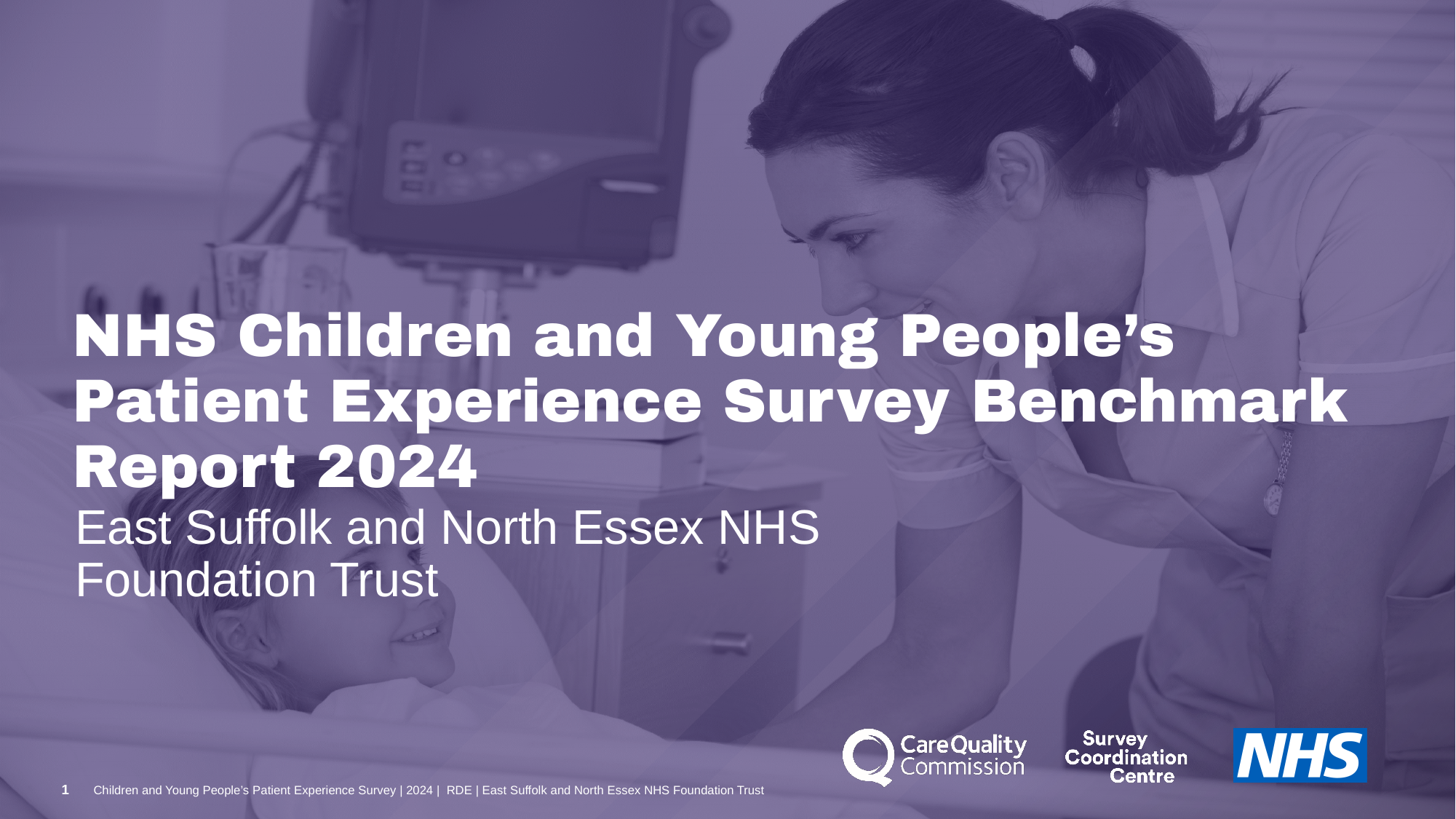

NHS Children and Young People’s Patient Experience Survey Benchmark Report 2024
# East Suffolk and North Essex NHS Foundation Trust
1